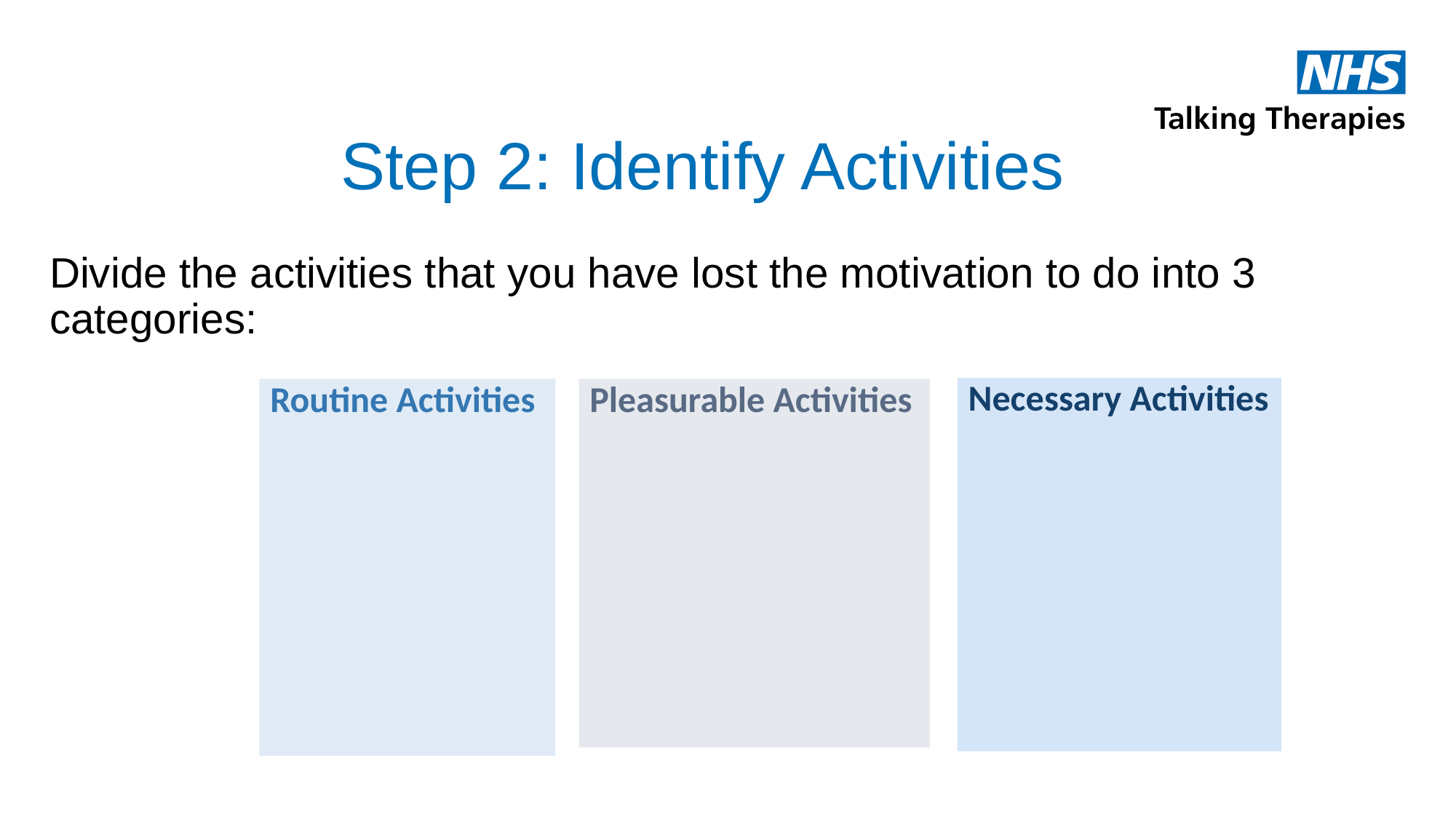

# Step 2: Identify Activities
Divide the activities that you have lost the motivation to do into 3 categories:

Necessary Activities

Pleasurable Activities

Routine Activities